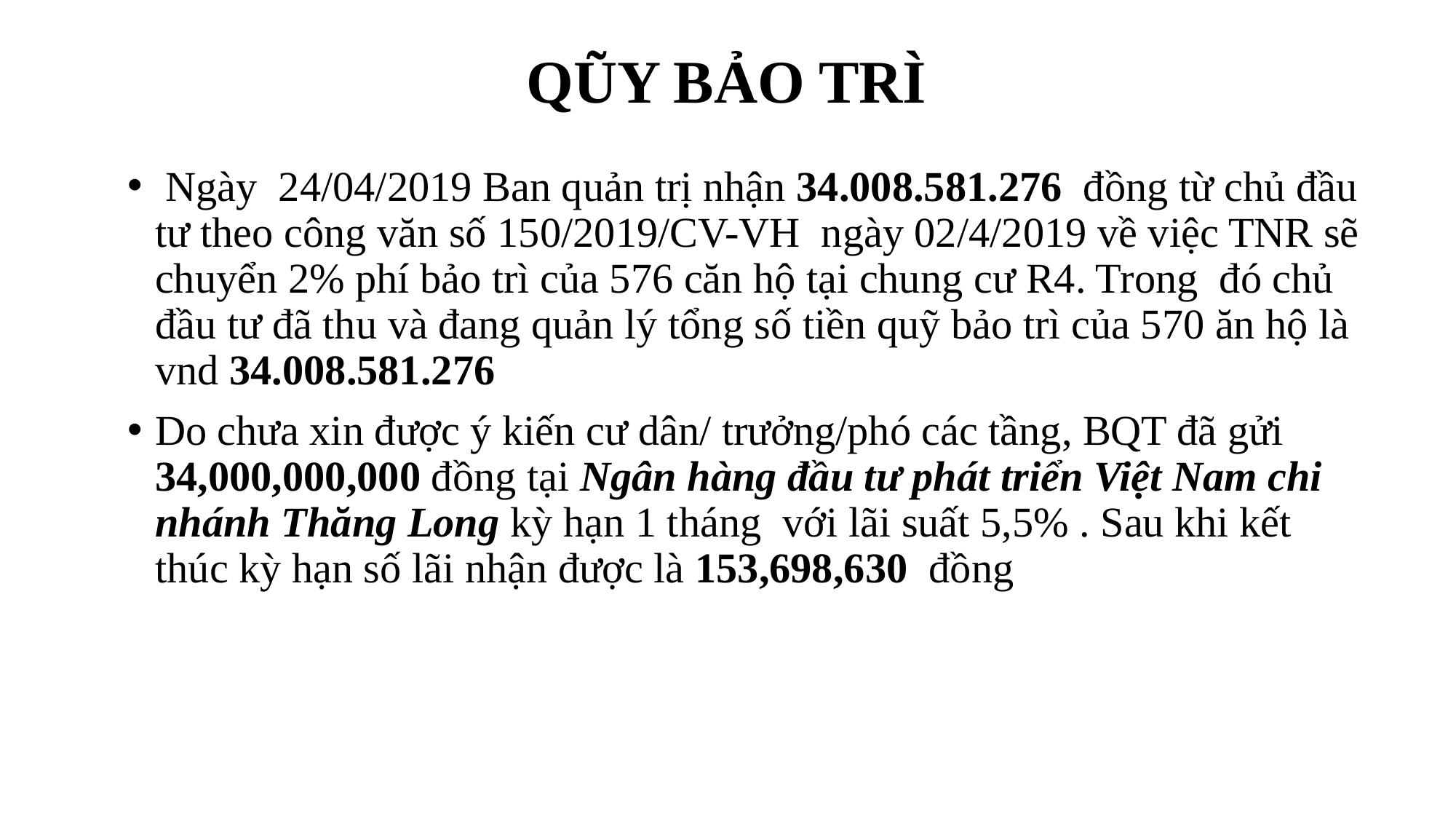

# QŨY BẢO TRÌ
 Ngày  24/04/2019 Ban quản trị nhận 34.008.581.276  đồng từ chủ đầu tư theo công văn số 150/2019/CV-VH  ngày 02/4/2019 về việc TNR sẽ chuyển 2% phí bảo trì của 576 căn hộ tại chung cư R4. Trong  đó chủ đầu tư đã thu và đang quản lý tổng số tiền quỹ bảo trì của 570 ăn hộ là vnd 34.008.581.276
Do chưa xin được ý kiến cư dân/ trưởng/phó các tầng, BQT đã gửi 34,000,000,000 đồng tại Ngân hàng đầu tư phát triển Việt Nam chi nhánh Thăng Long kỳ hạn 1 tháng  với lãi suất 5,5% . Sau khi kết thúc kỳ hạn số lãi nhận được là 153,698,630  đồng